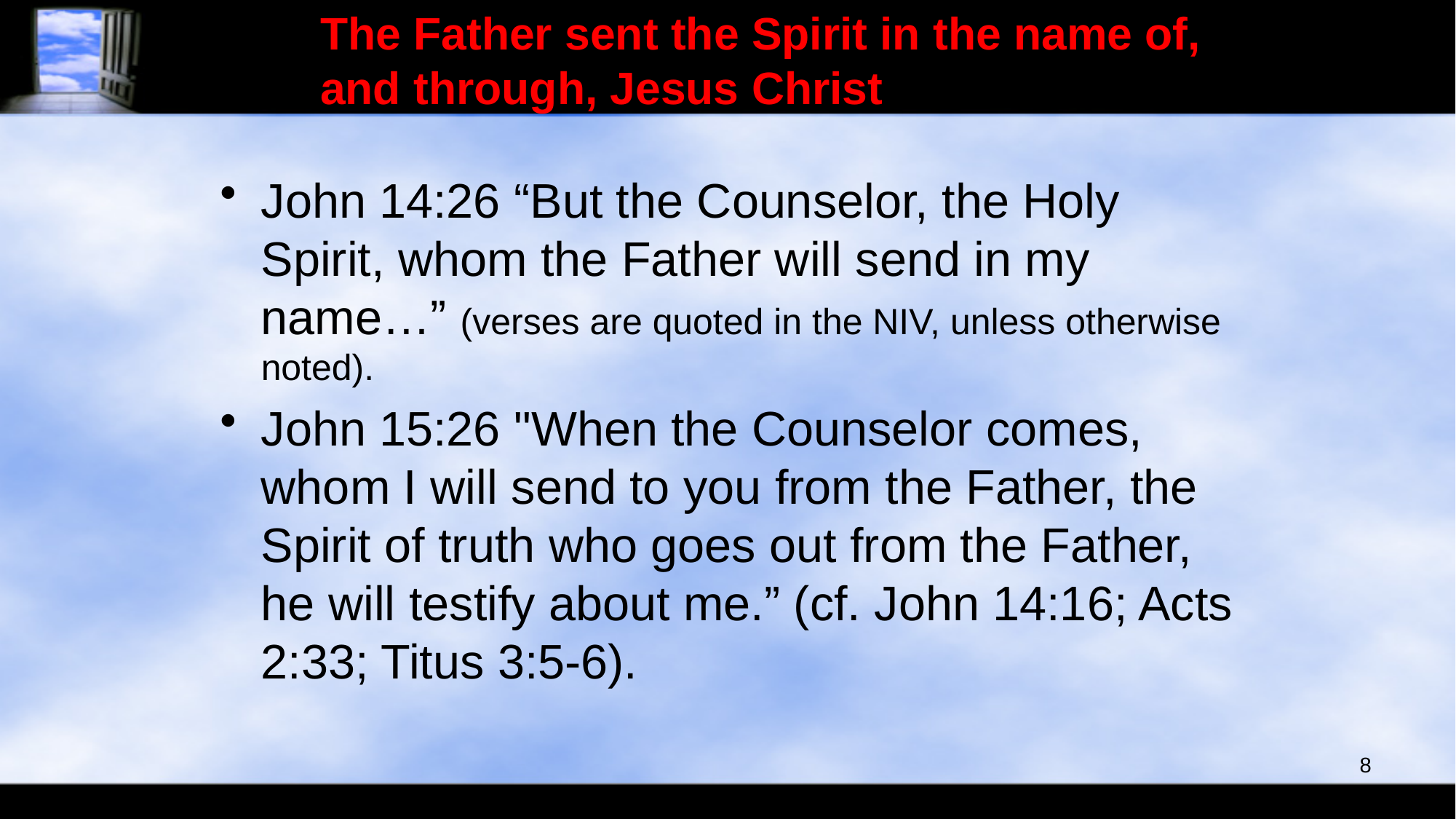

# The Father sent the Spirit in the name of, and through, Jesus Christ
John 14:26 “But the Counselor, the Holy Spirit, whom the Father will send in my name…” (verses are quoted in the NIV, unless otherwise noted).
John 15:26 "When the Counselor comes, whom I will send to you from the Father, the Spirit of truth who goes out from the Father, he will testify about me.” (cf. John 14:16; Acts 2:33; Titus 3:5-6).

8